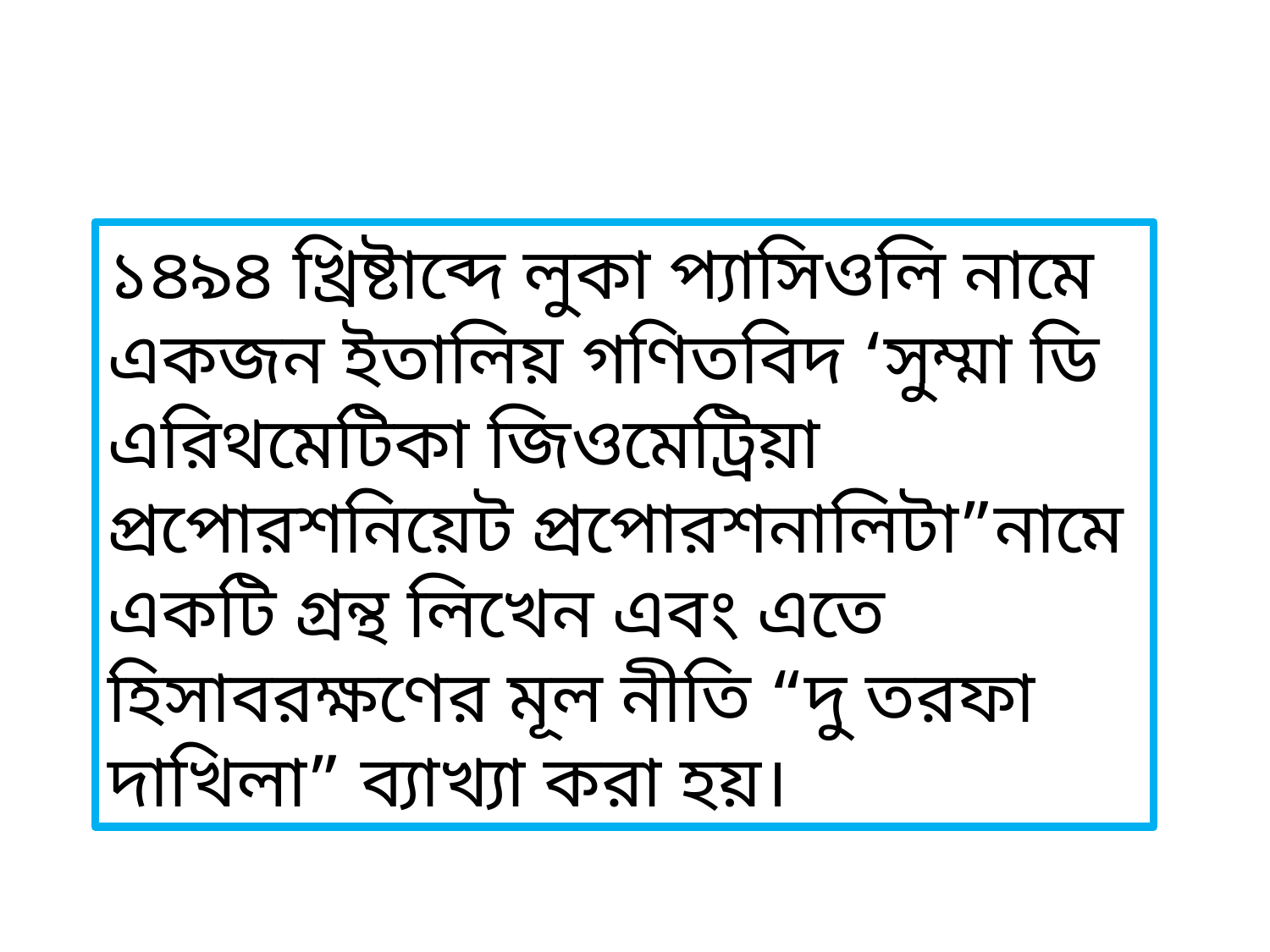

১৪৯৪ খ্রিষ্টাব্দে লুকা প্যাসিওলি নামে একজন ইতালিয় গণিতবিদ ‘সুম্মা ডি এরিথমেটিকা জিওমেট্রিয়া প্রপোরশনিয়েট প্রপোরশনালিটা”নামে একটি গ্রন্থ লিখেন এবং এতে হিসাবরক্ষণের মূল নীতি “দু তরফা দাখিলা” ব্যাখ্যা করা হয়।